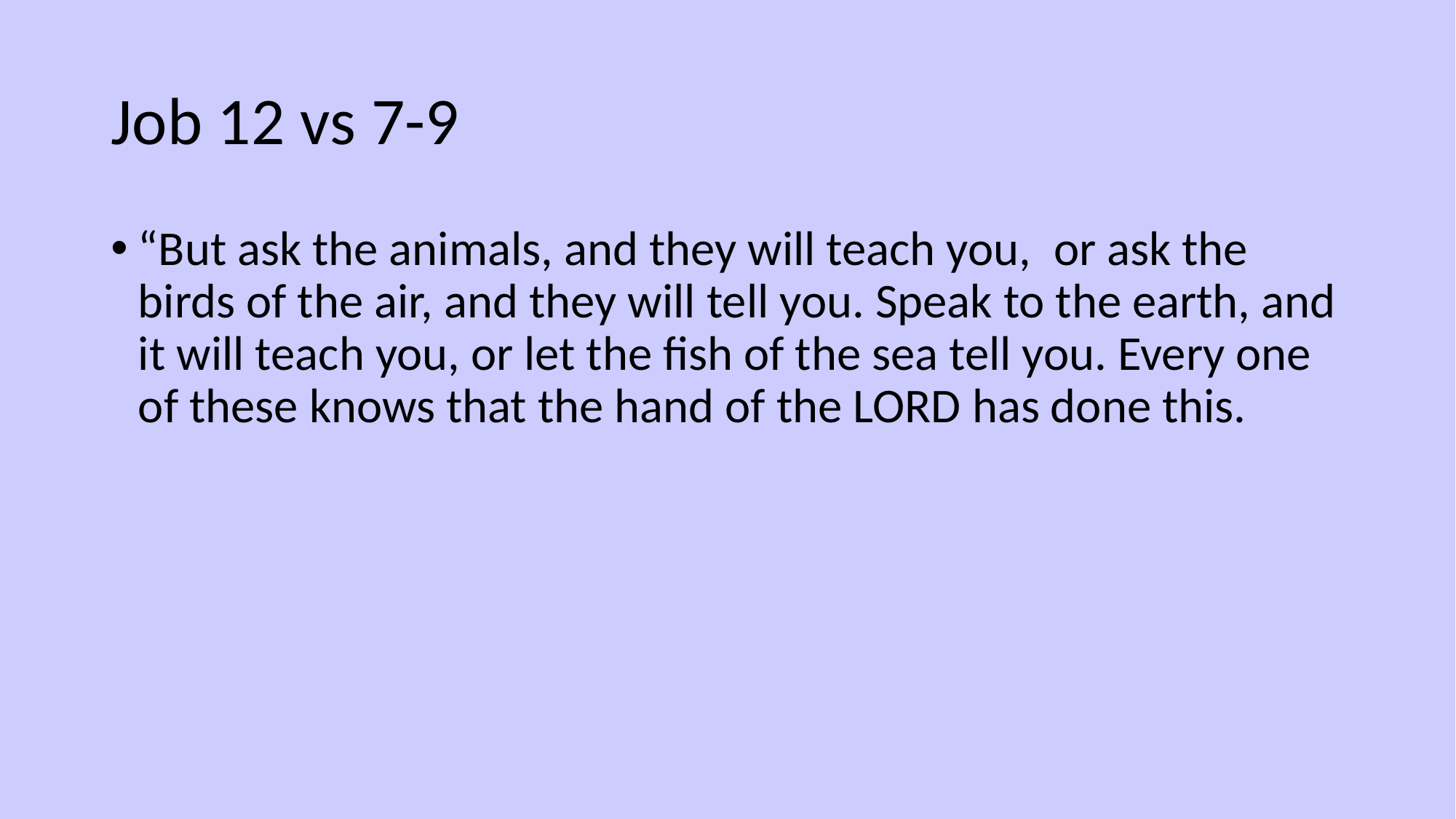

# Job 12 vs 7-9
“But ask the animals, and they will teach you,  or ask the birds of the air, and they will tell you. Speak to the earth, and it will teach you, or let the fish of the sea tell you. Every one of these knows that the hand of the Lord has done this.